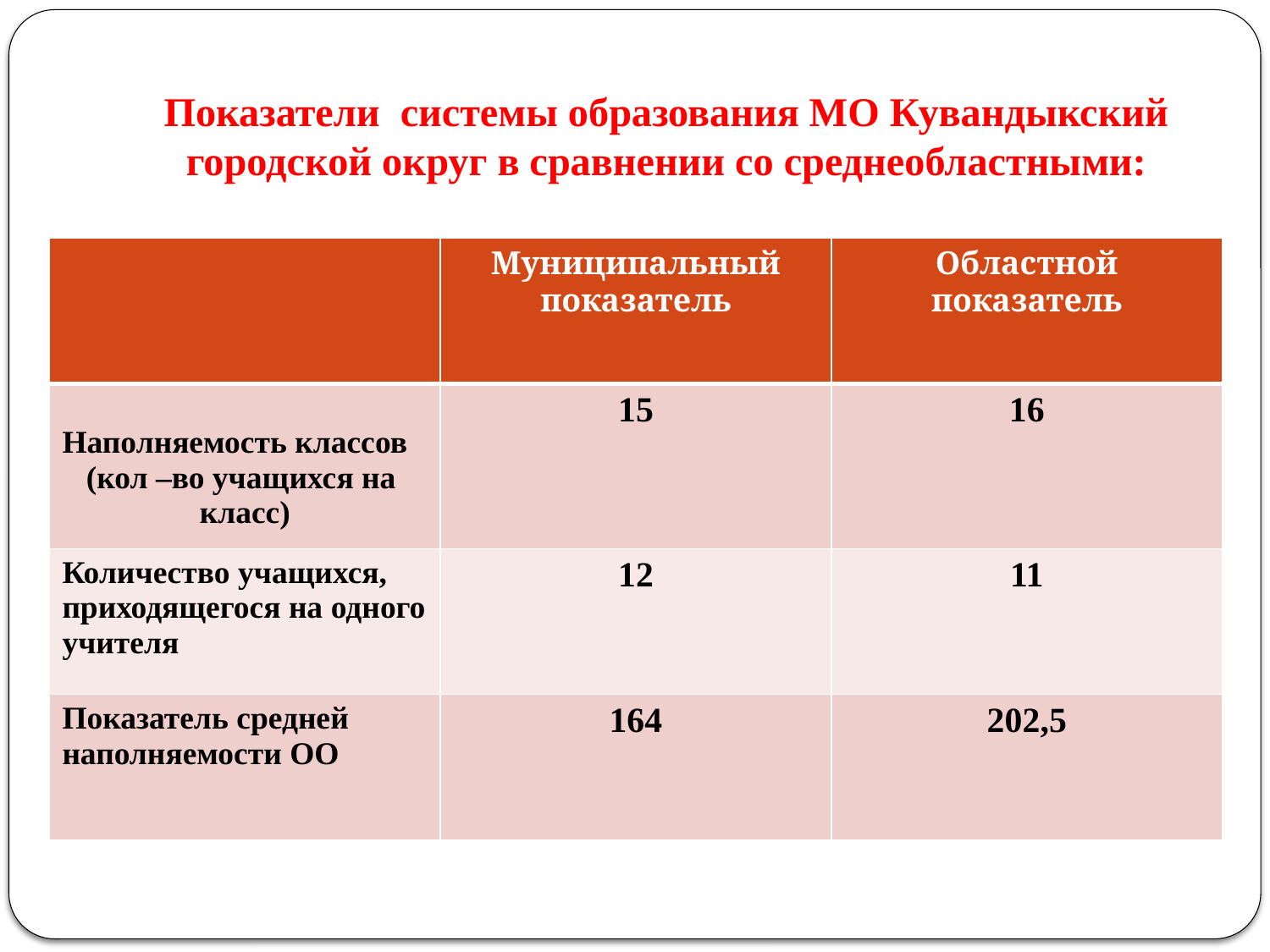

# Показатели  системы образования МО Кувандыкский городской округ в сравнении со среднеобластными:
|  | Муниципальный показатель | Областной показатель |
| --- | --- | --- |
| Наполняемость классов (кол –во учащихся на класс) | 15 | 16 |
| Количество учащихся, приходящегося на одного учителя | 12 | 11 |
| Показатель средней наполняемости ОО | 164 | 202,5 |